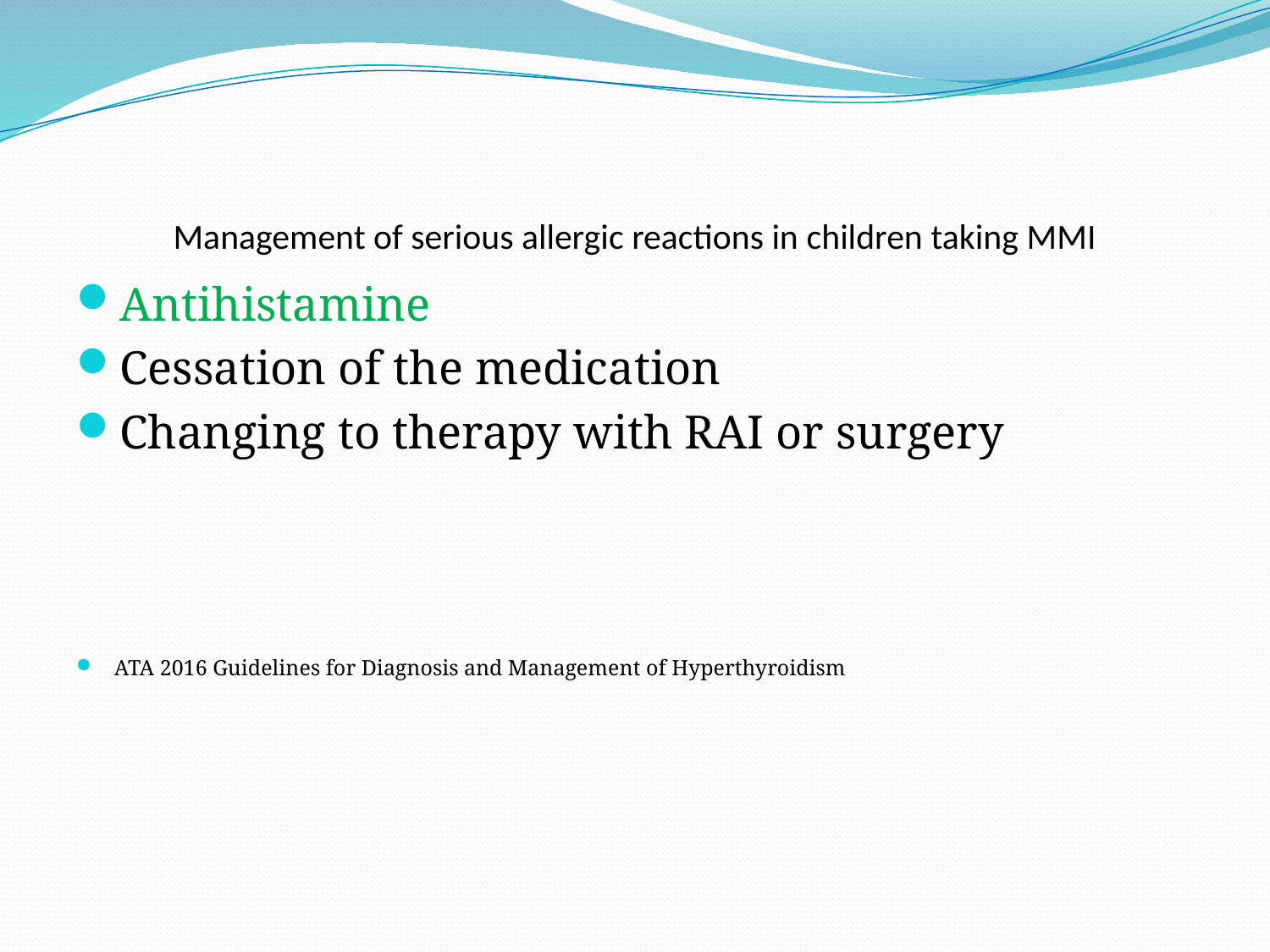

# Management of serious allergic reactions in children taking MMI
Antihistamine
Cessation of the medication
Changing to therapy with RAI or surgery

ATA 2016 Guidelines for Diagnosis and Management of Hyperthyroidism